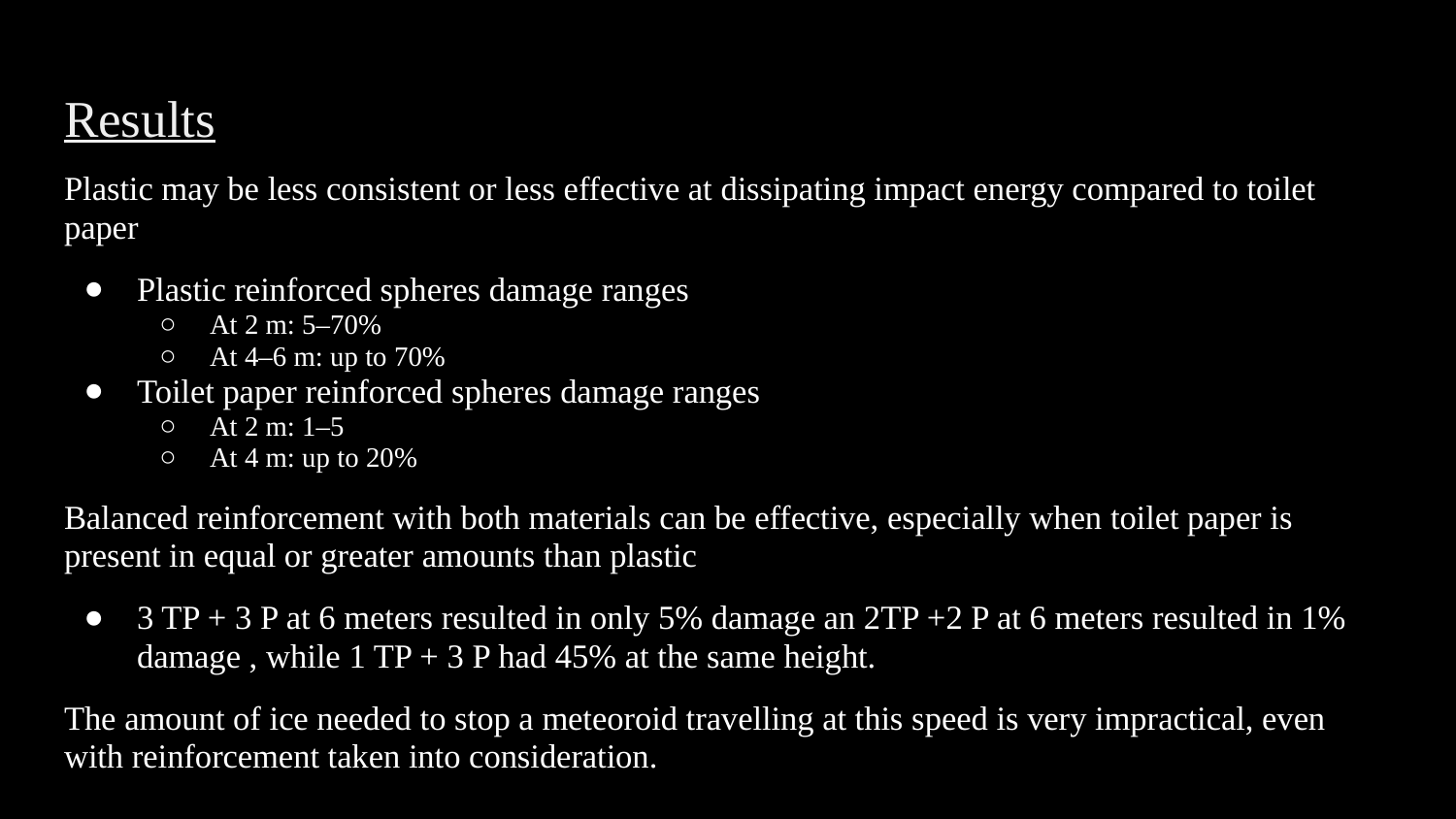

# Results
Plastic may be less consistent or less effective at dissipating impact energy compared to toilet paper
Plastic reinforced spheres damage ranges
At 2 m: 5–70%
At 4–6 m: up to 70%
Toilet paper reinforced spheres damage ranges
At 2 m: 1–5
At 4 m: up to 20%
Balanced reinforcement with both materials can be effective, especially when toilet paper is present in equal or greater amounts than plastic
3 TP + 3 P at 6 meters resulted in only 5% damage an 2TP +2 P at 6 meters resulted in 1% damage , while 1 TP + 3 P had 45% at the same height.
The amount of ice needed to stop a meteoroid travelling at this speed is very impractical, even with reinforcement taken into consideration.